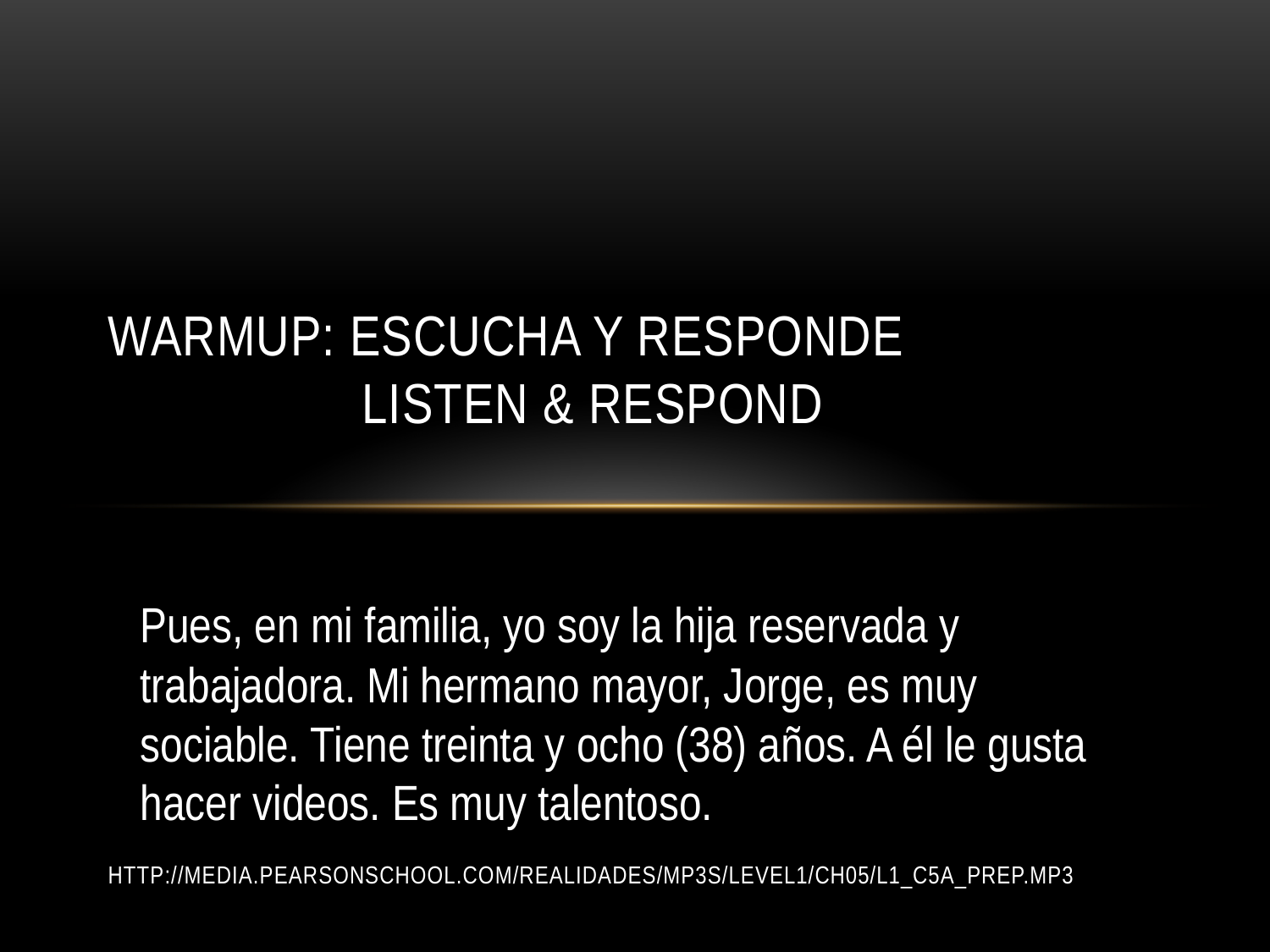

# warmup: Escucha y responde 			 	listen & Respond
Pues, en mi familia, yo soy la hija reservada y trabajadora. Mi hermano mayor, Jorge, es muy sociable. Tiene treinta y ocho (38) años. A él le gusta hacer videos. Es muy talentoso.
http://media.pearsonschool.com/realidades/mp3s/level1/ch05/L1_c5a_prep.mp3